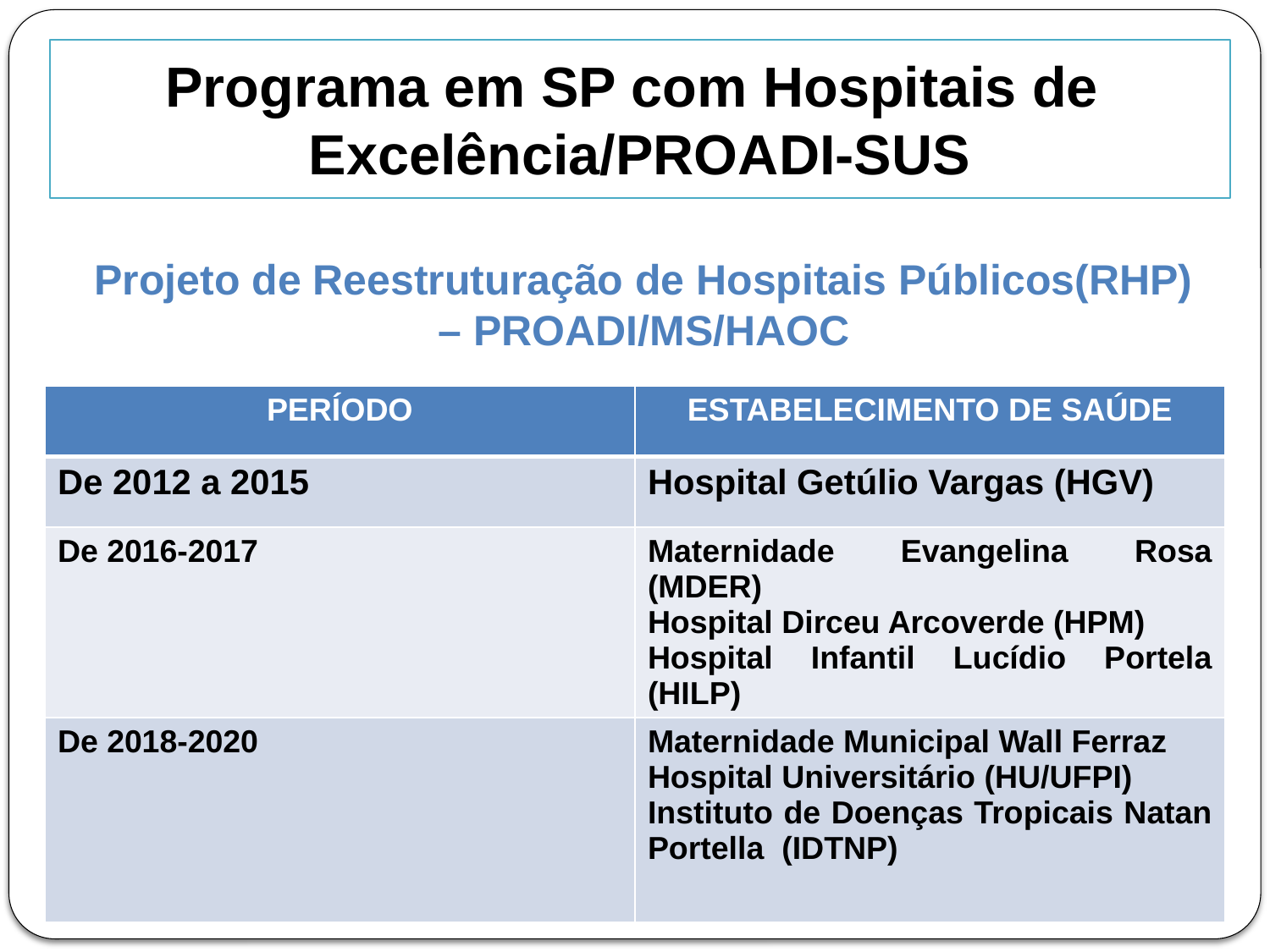

# Programa em SP com Hospitais de  Excelência/PROADI-SUS
Projeto de Reestruturação de Hospitais Públicos(RHP) – PROADI/MS/HAOC

| PERÍODO | ESTABELECIMENTO DE SAÚDE |
| --- | --- |
| De 2012 a 2015 | Hospital Getúlio Vargas (HGV) |
| De 2016-2017 | Maternidade Evangelina Rosa (MDER) Hospital Dirceu Arcoverde (HPM) Hospital Infantil Lucídio Portela (HILP) |
| De 2018-2020 | Maternidade Municipal Wall Ferraz Hospital Universitário (HU/UFPI) Instituto de Doenças Tropicais Natan Portella (IDTNP) |